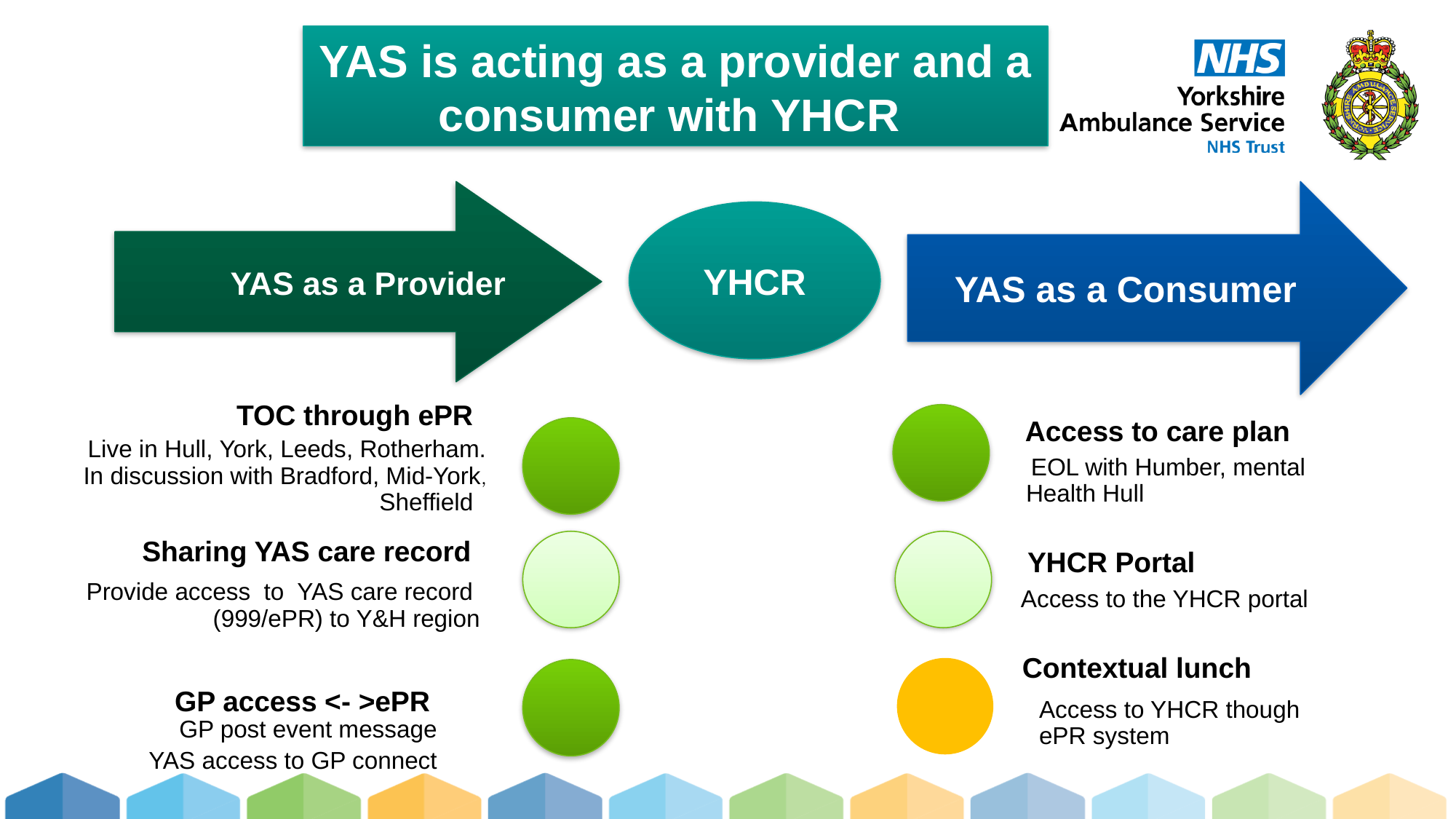

YAS is acting as a provider and a consumer with YHCR

YAS as a Consumer
YHCR
YAS as a Consumer
YAS as a Provider
TOC through ePR

Access to care plan

Live in Hull, York, Leeds, Rotherham. In discussion with Bradford, Mid-York, Sheffield
 EOL with Humber, mental   Health Hull
Sharing YAS care record

YHCR Portal
Provide access  to  YAS care record  (999/ePR) to Y&H region
Access to the YHCR portal
Contextual lunch

GP access <- >ePR
Access to YHCR though ePR system
GP post event message
YAS access to GP connect